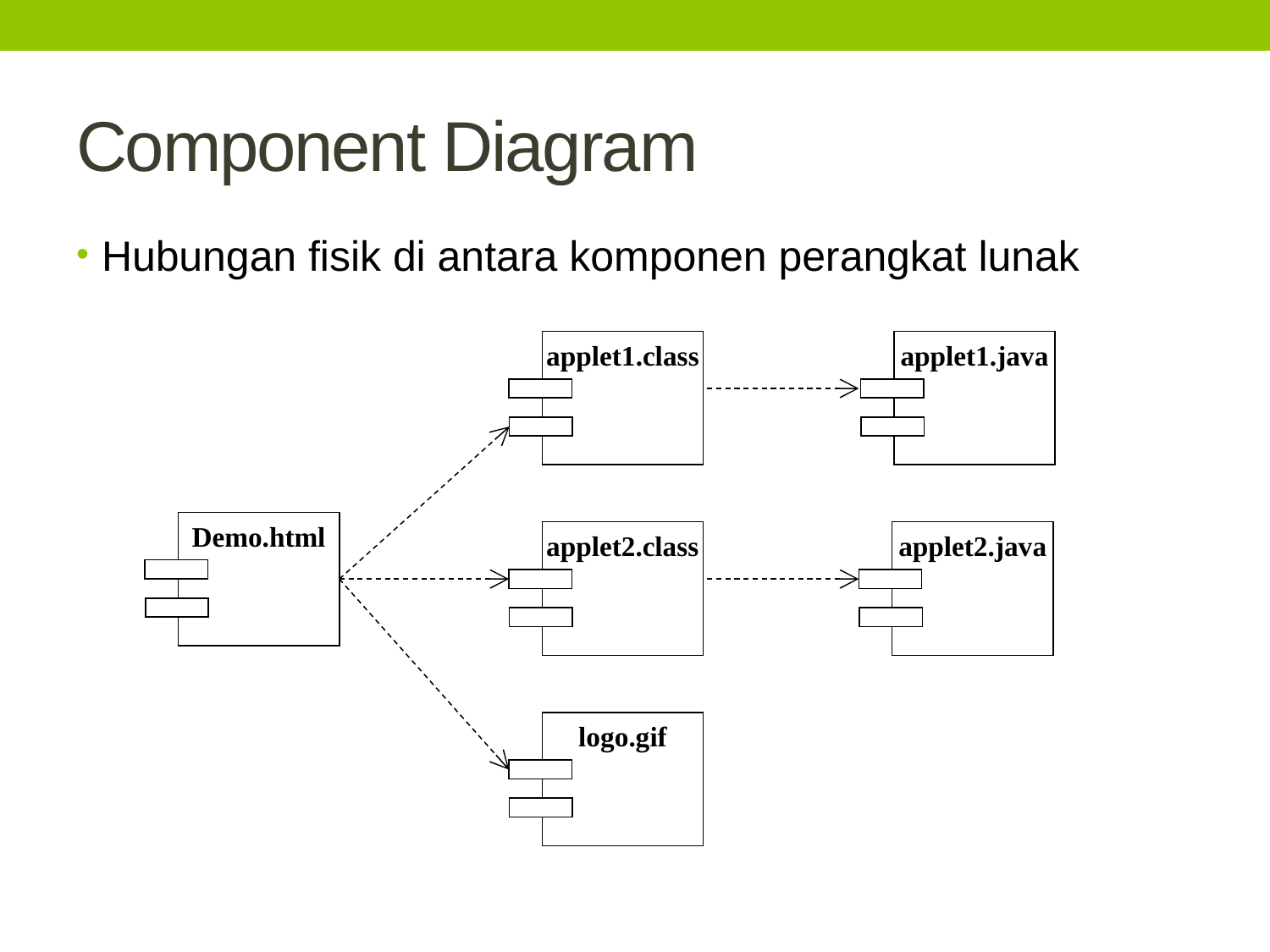

# Component Diagram
Hubungan fisik di antara komponen perangkat lunak
applet1.class

applet1.java

Demo.html

applet2.class

applet2.java

logo.gif